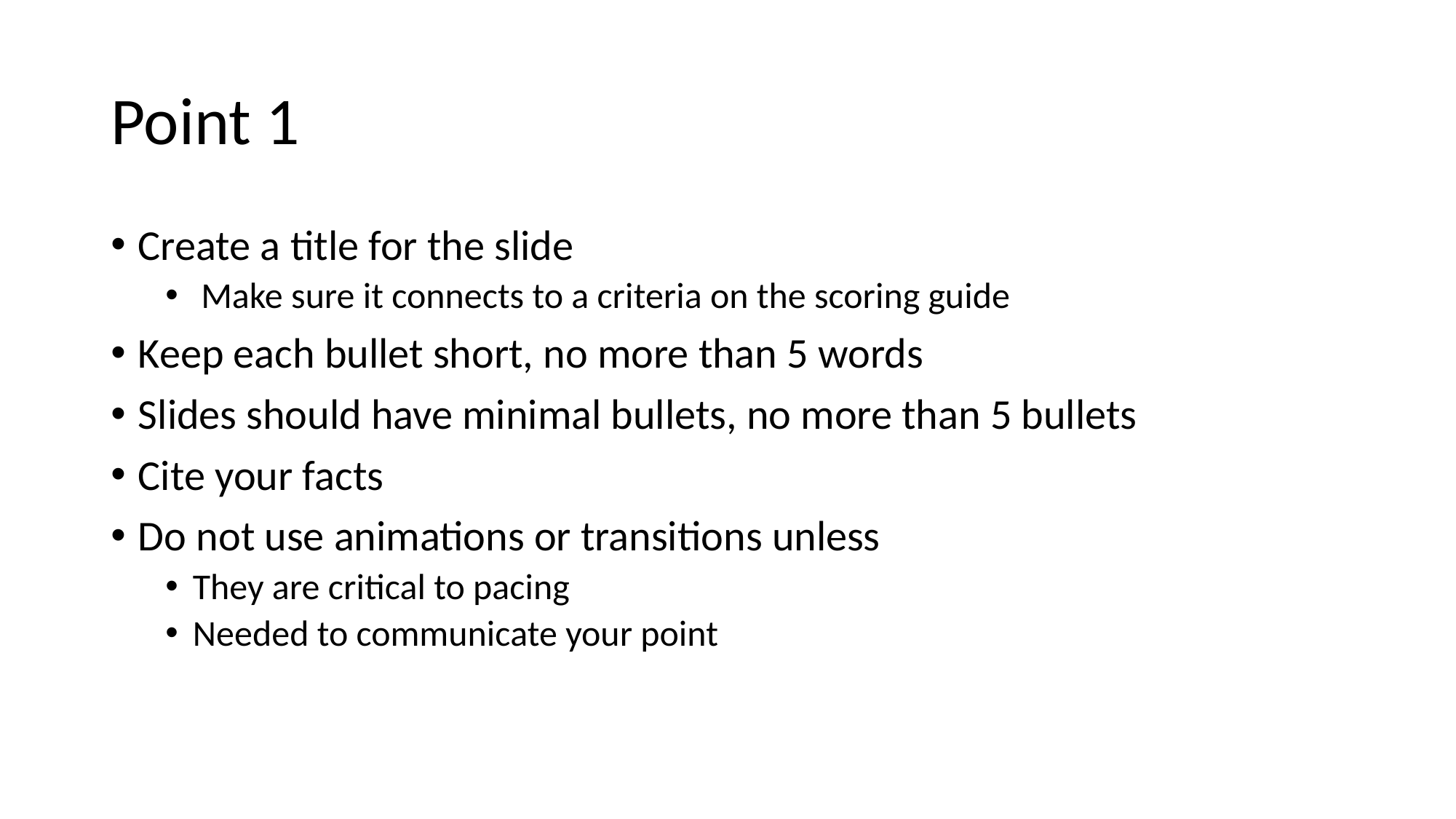

# Point 1
Create a title for the slide
 Make sure it connects to a criteria on the scoring guide
Keep each bullet short, no more than 5 words
Slides should have minimal bullets, no more than 5 bullets
Cite your facts
Do not use animations or transitions unless
They are critical to pacing
Needed to communicate your point